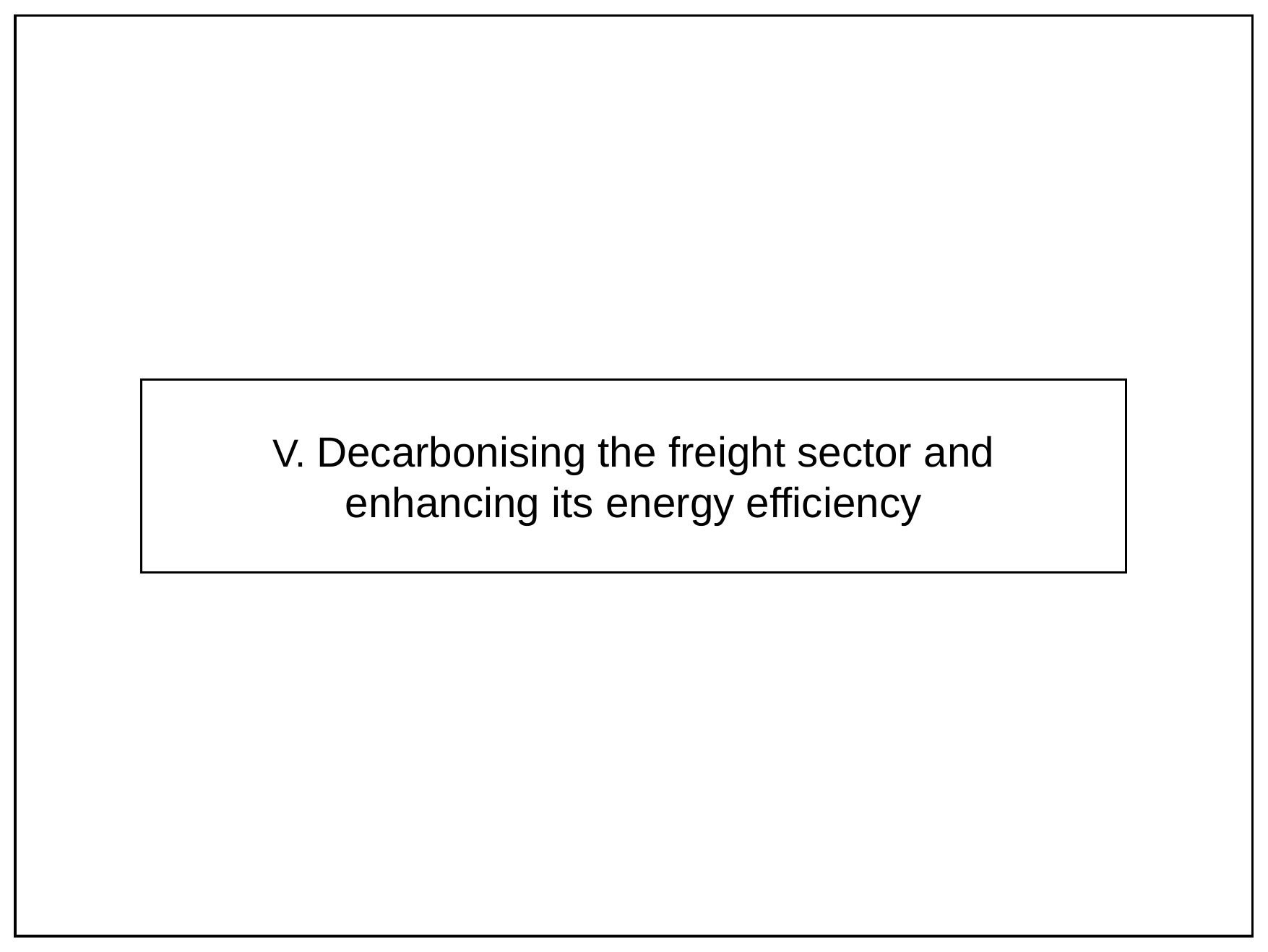

V. Decarbonising the freight sector and enhancing its energy efficiency